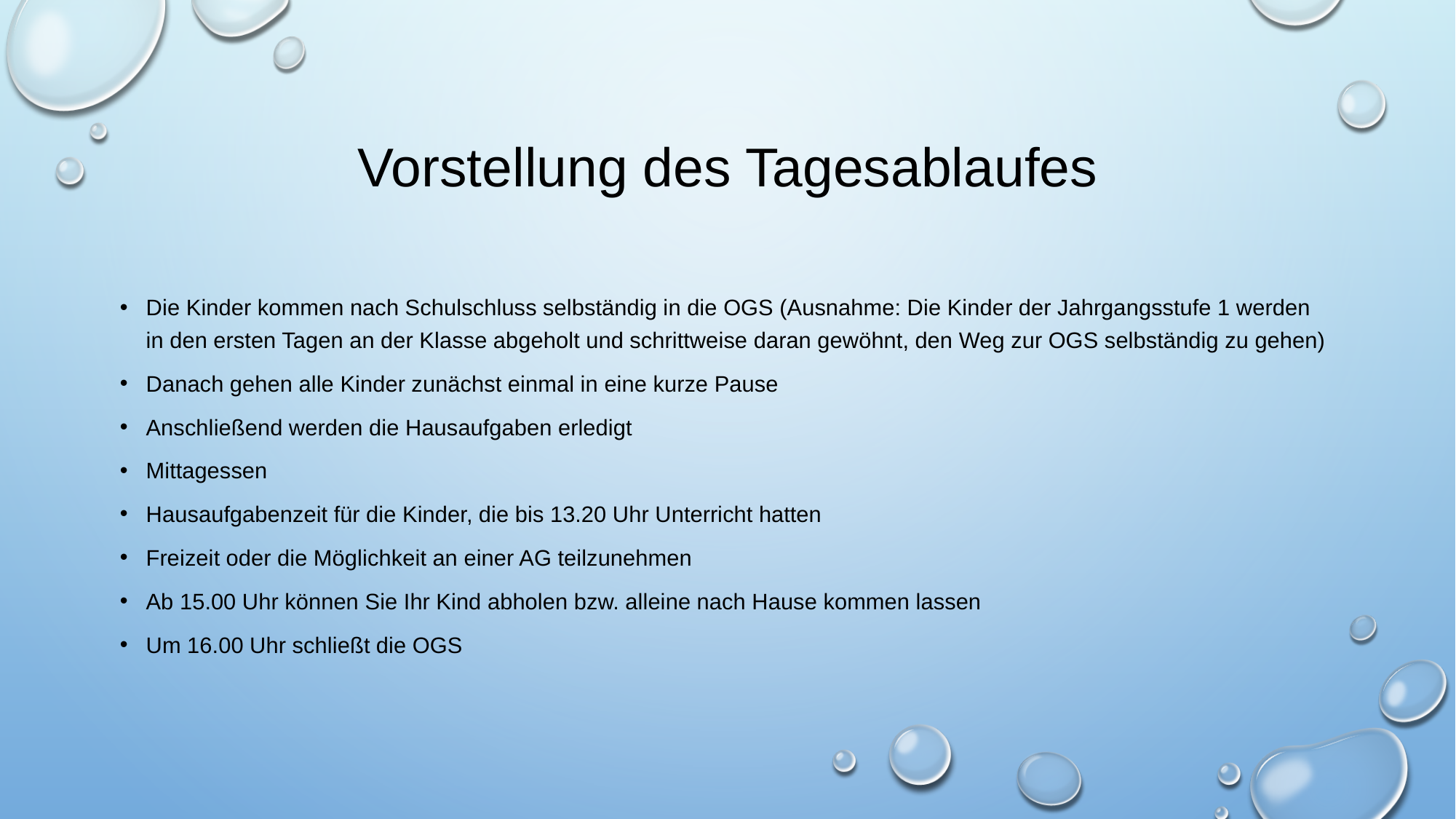

# Vorstellung des Tagesablaufes
Die Kinder kommen nach Schulschluss selbständig in die OGS (Ausnahme: Die Kinder der Jahrgangsstufe 1 werden in den ersten Tagen an der Klasse abgeholt und schrittweise daran gewöhnt, den Weg zur OGS selbständig zu gehen)
Danach gehen alle Kinder zunächst einmal in eine kurze Pause
Anschließend werden die Hausaufgaben erledigt
Mittagessen
Hausaufgabenzeit für die Kinder, die bis 13.20 Uhr Unterricht hatten
Freizeit oder die Möglichkeit an einer AG teilzunehmen
Ab 15.00 Uhr können Sie Ihr Kind abholen bzw. alleine nach Hause kommen lassen
Um 16.00 Uhr schließt die OGS